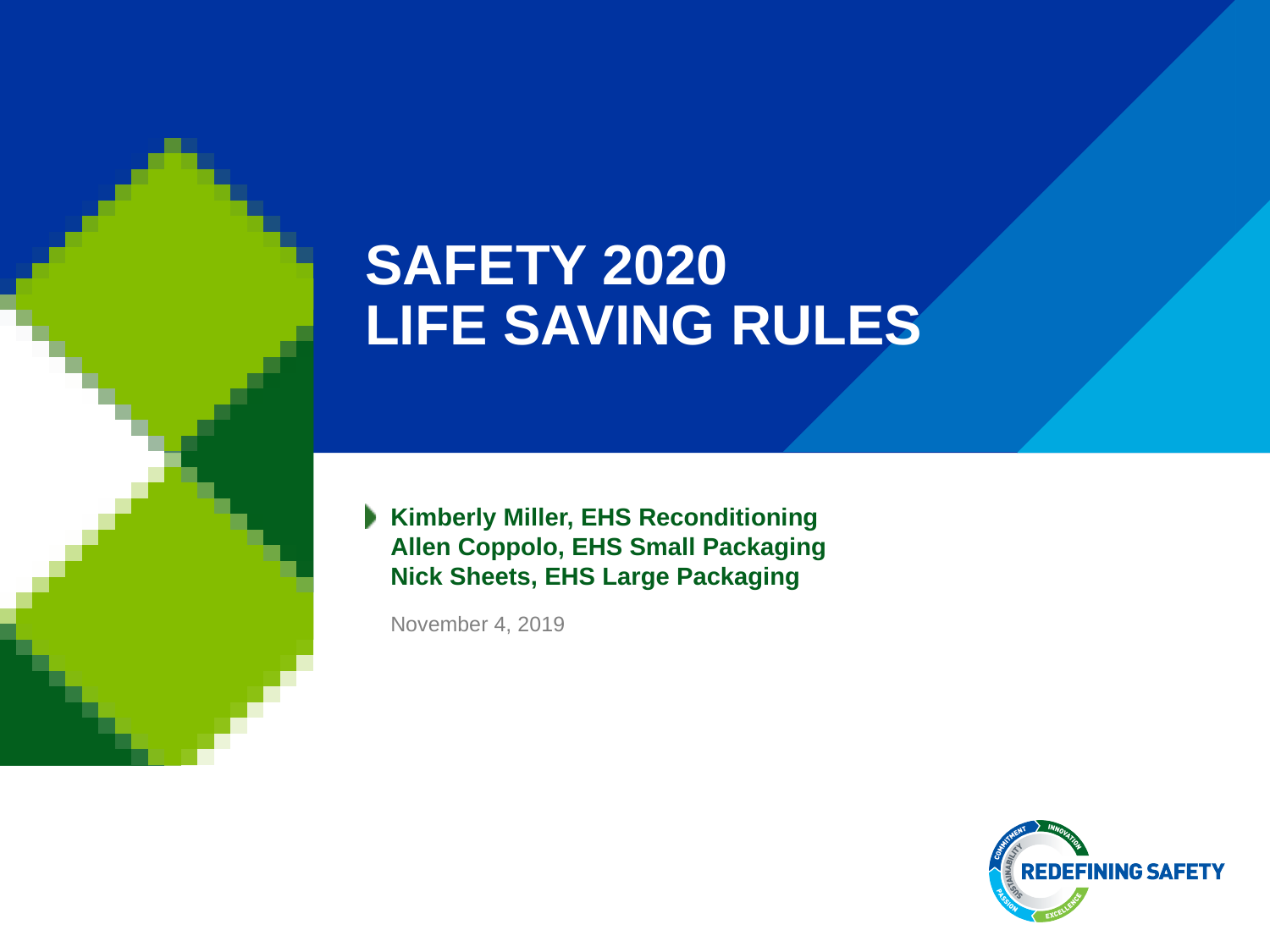

# SAFETY 2020 LIFE SAVING RULES
Kimberly Miller, EHS Reconditioning
Allen Coppolo, EHS Small Packaging
Nick Sheets, EHS Large Packaging
November 4, 2019